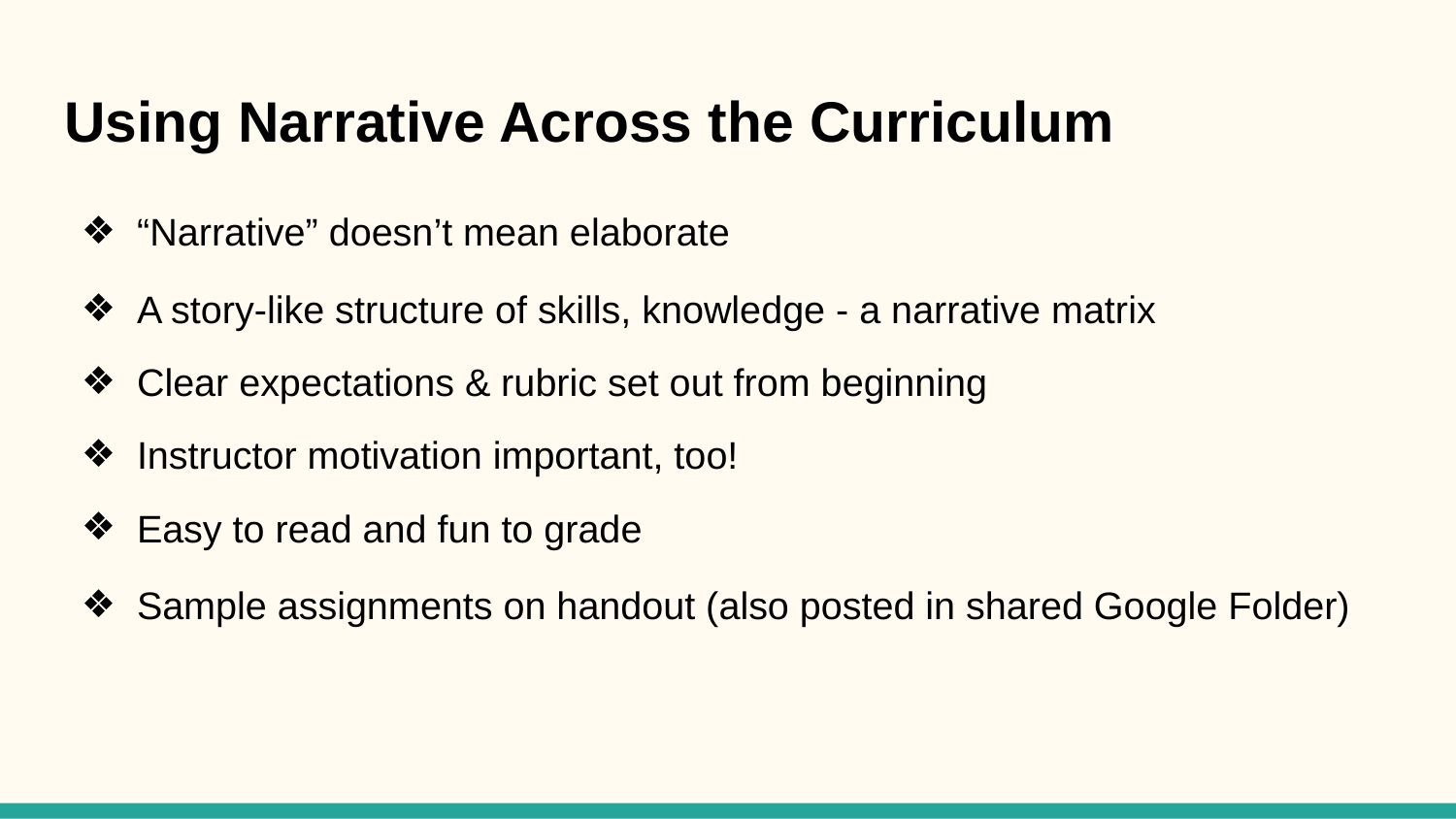

# Using Narrative Across the Curriculum
“Narrative” doesn’t mean elaborate
A story-like structure of skills, knowledge - a narrative matrix
Clear expectations & rubric set out from beginning
Instructor motivation important, too!
Easy to read and fun to grade
Sample assignments on handout (also posted in shared Google Folder)